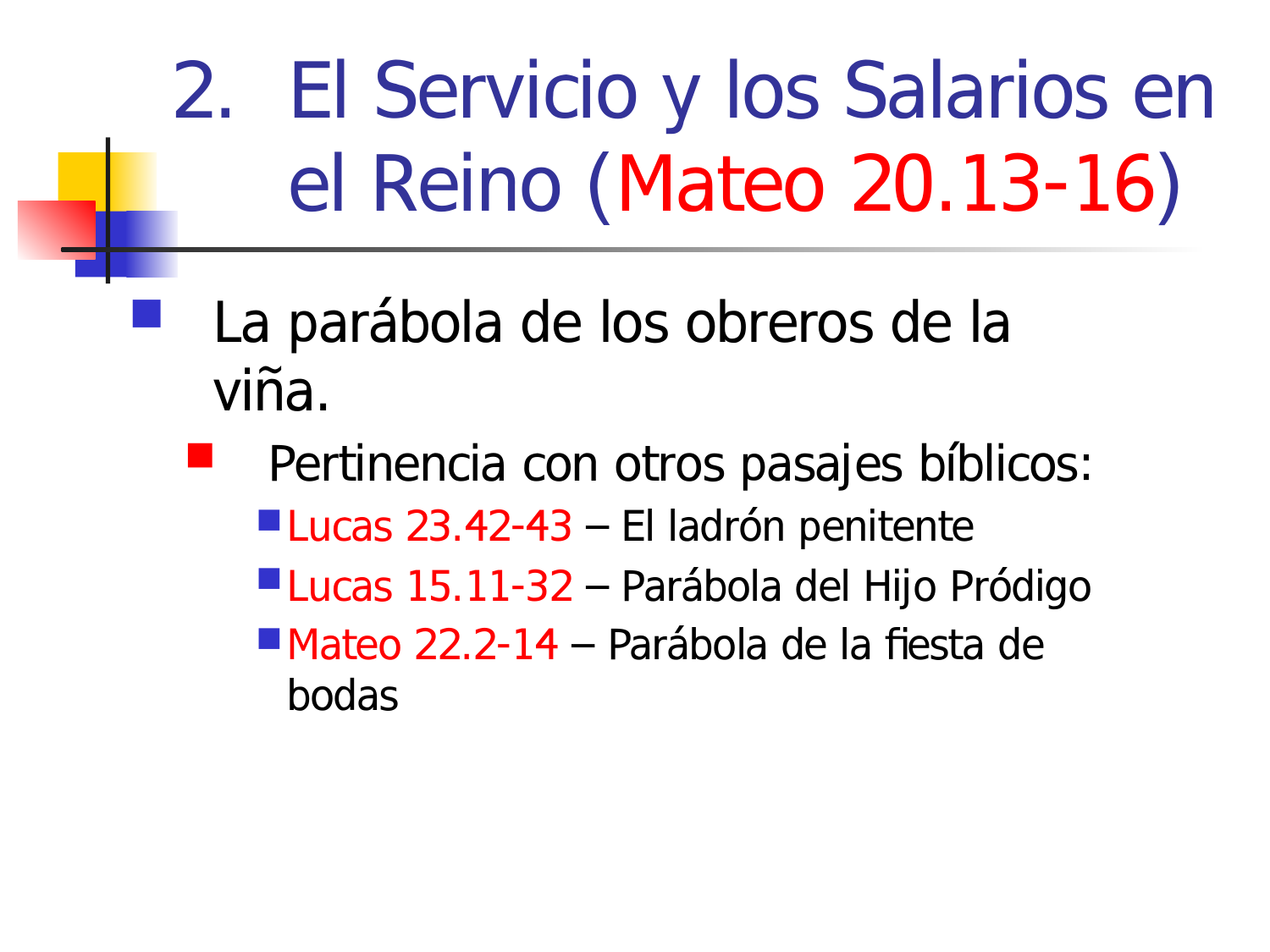

El Servicio y los Salarios en el Reino (Mateo 20.13-16)
La parábola de los obreros de la viña.
Pertinencia con otros pasajes bíblicos:
Lucas 23.42-43 – El ladrón penitente
Lucas 15.11-32 – Parábola del Hijo Pródigo
Mateo 22.2-14 – Parábola de la fiesta de bodas